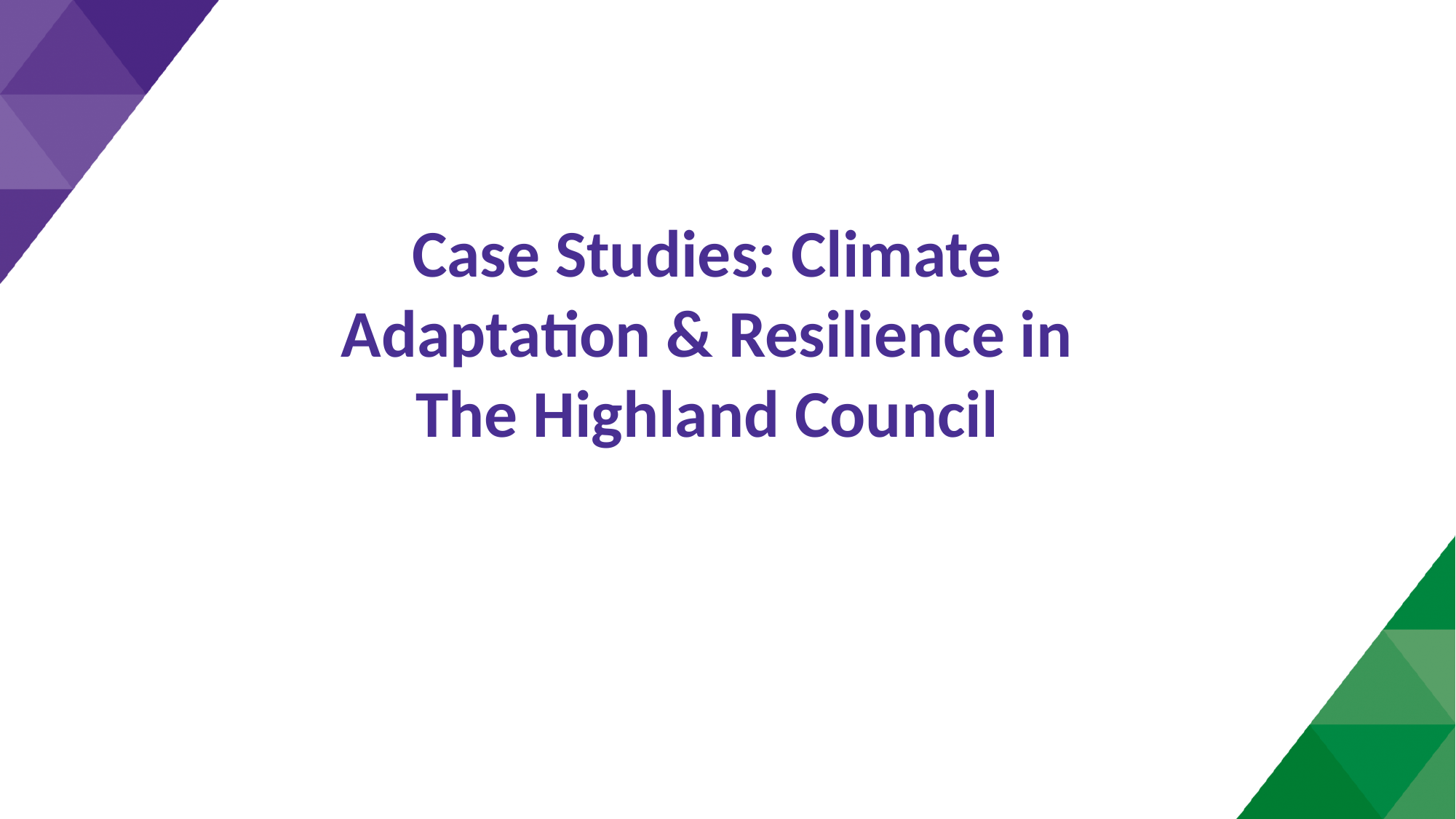

Case Studies: Climate Adaptation & Resilience in The Highland Council